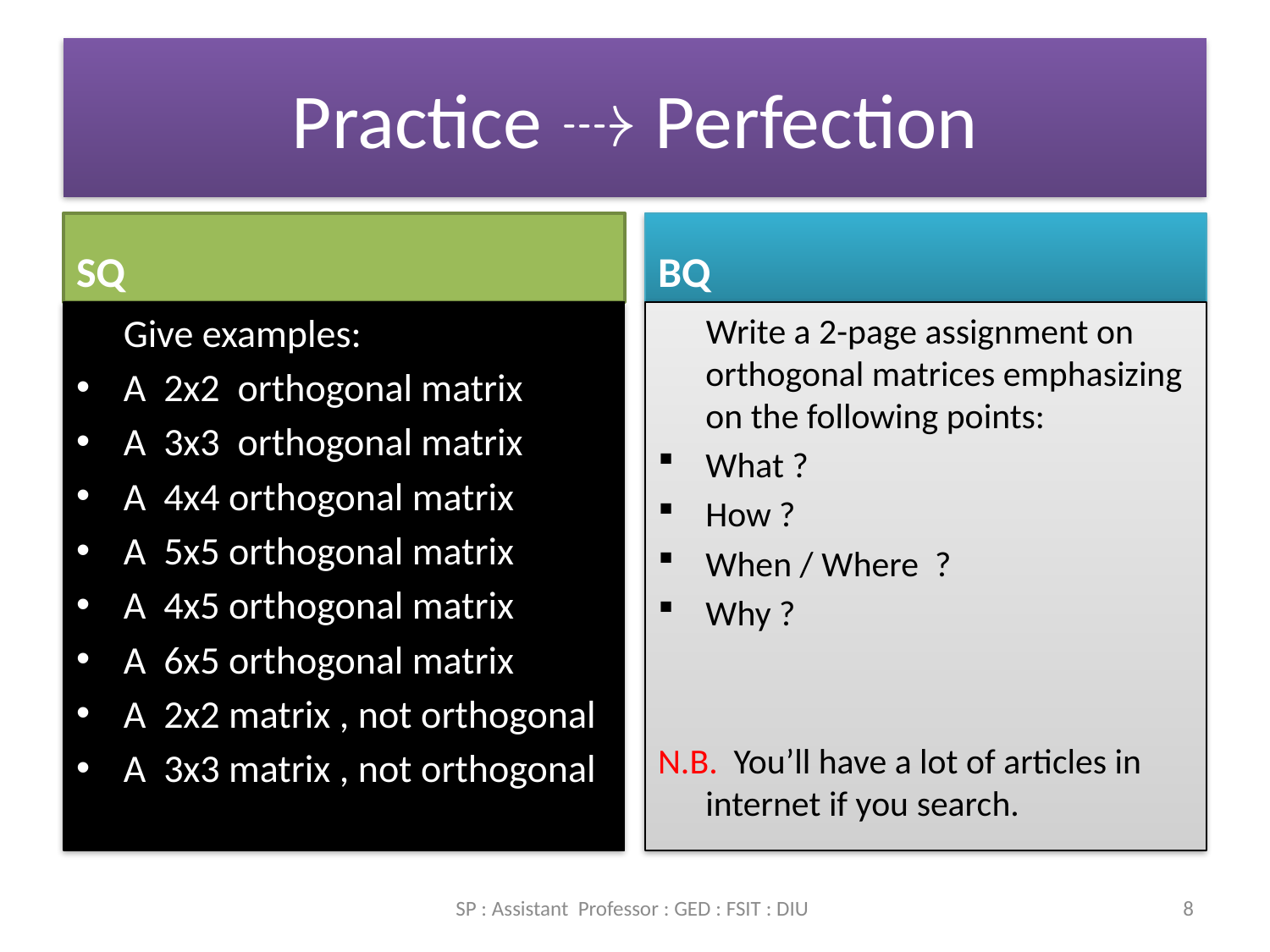

# Practice ⇢ Perfection
SQ
BQ
	Give examples:
A  2x2  orthogonal matrix
A  3x3  orthogonal matrix
A  4x4 orthogonal matrix
A  5x5 orthogonal matrix
A  4x5 orthogonal matrix
A  6x5 orthogonal matrix
A  2x2 matrix , not orthogonal
A  3x3 matrix , not orthogonal

      Write a 2-page assignment on orthogonal matrices emphasizing on the following points:
What ?
How ?
When / Where  ?
Why ?

N.B.  You’ll have a lot of articles in internet if you search.
SP : Assistant  Professor : GED : FSIT : DIU
8